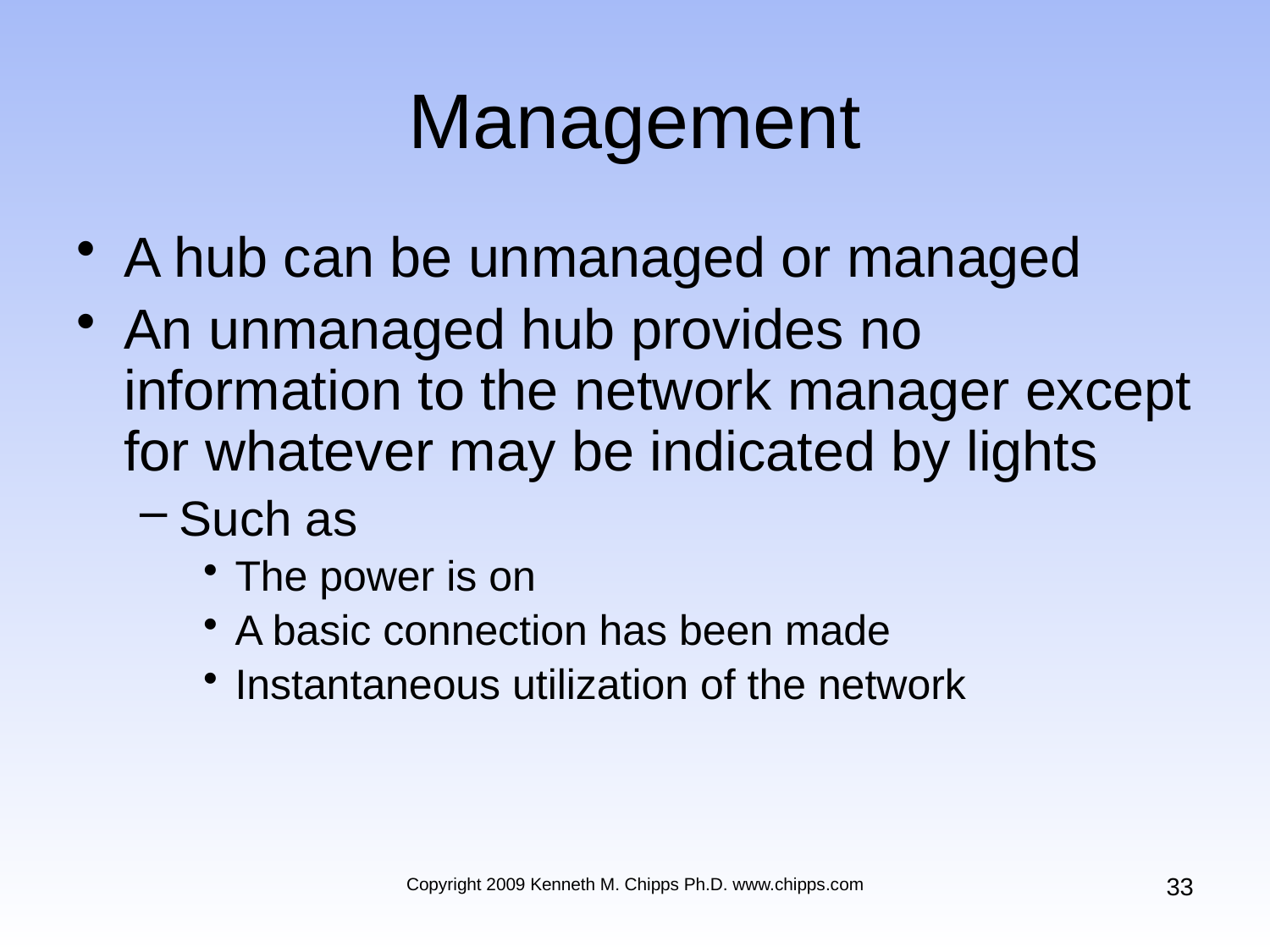

# Management
A hub can be unmanaged or managed
An unmanaged hub provides no information to the network manager except for whatever may be indicated by lights
Such as
The power is on
A basic connection has been made
Instantaneous utilization of the network
33
Copyright 2009 Kenneth M. Chipps Ph.D. www.chipps.com